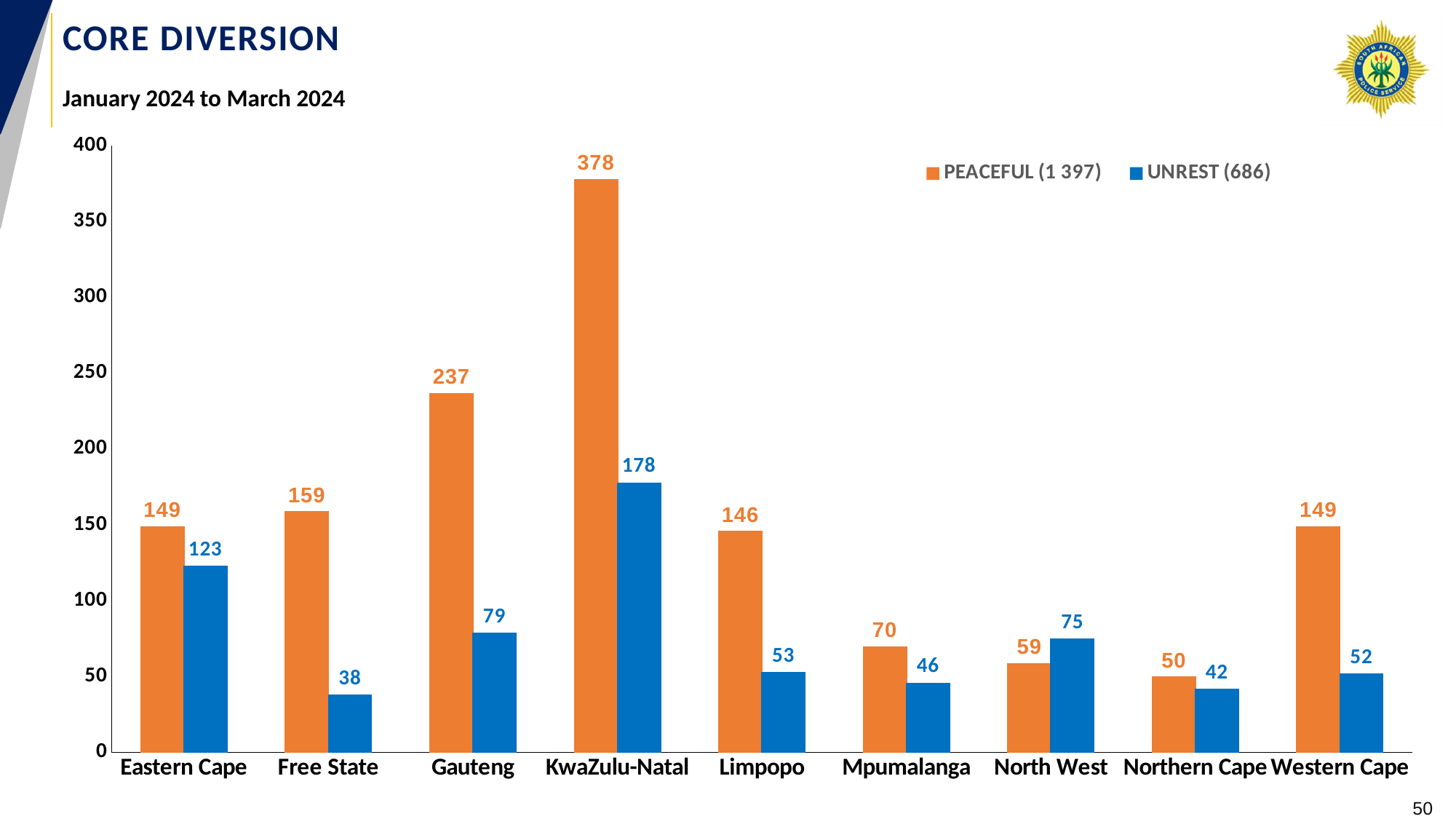

# Core diversion
January 2024 to March 2024

### Chart

| Category | PEACEFUL (1 397) | UNREST (686) |
|---|---|---|
| Eastern Cape | 149.0 | 123.0 |
| Free State | 159.0 | 38.0 |
| Gauteng | 237.0 | 79.0 |
| KwaZulu-Natal | 378.0 | 178.0 |
| Limpopo | 146.0 | 53.0 |
| Mpumalanga | 70.0 | 46.0 |
| North West | 59.0 | 75.0 |
| Northern Cape | 50.0 | 42.0 |
| Western Cape | 149.0 | 52.0 |
50